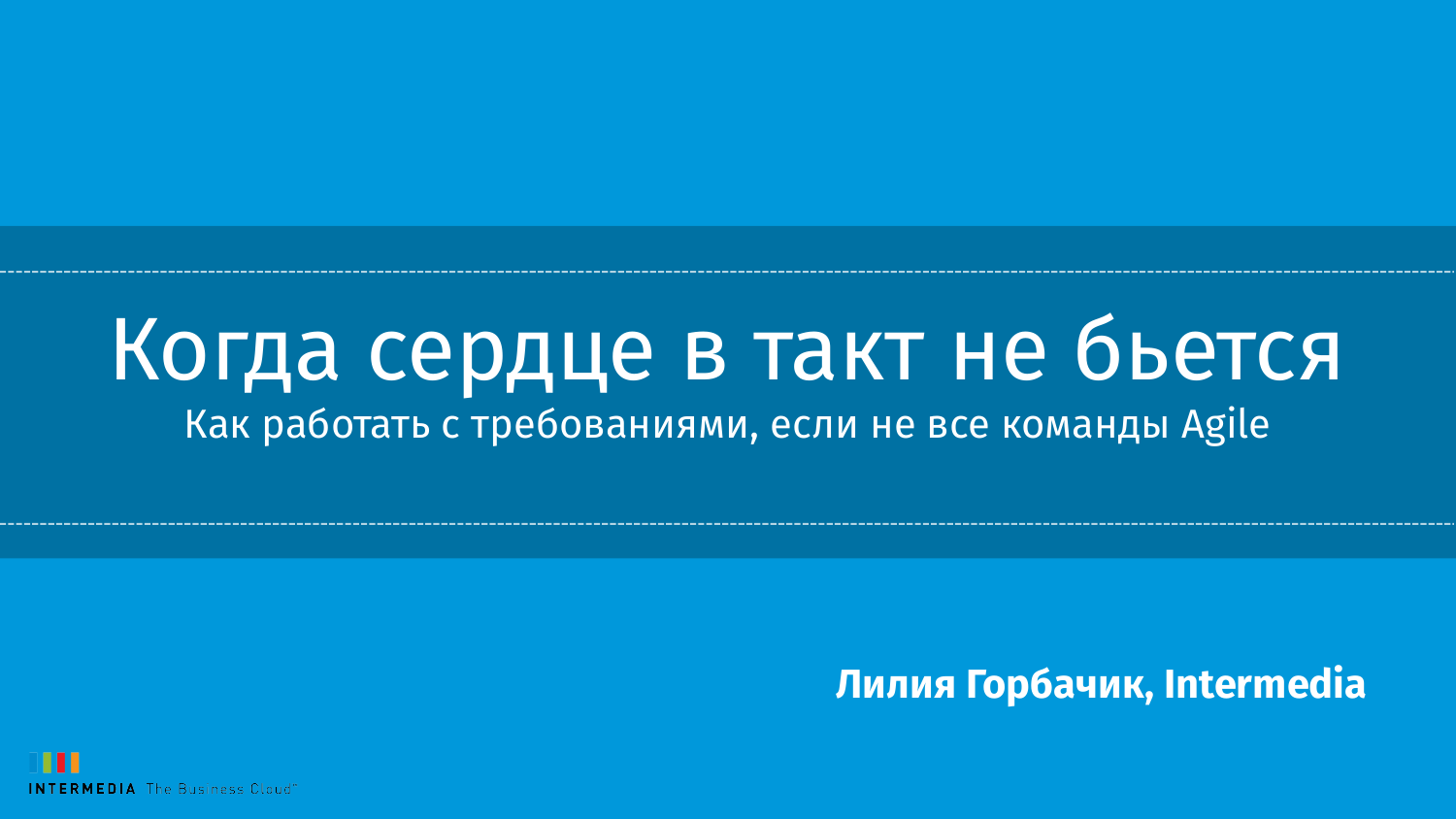

Когда сердце в такт не бьется
Как работать с требованиями, если не все команды Agile
Лилия Горбачик, Intermedia